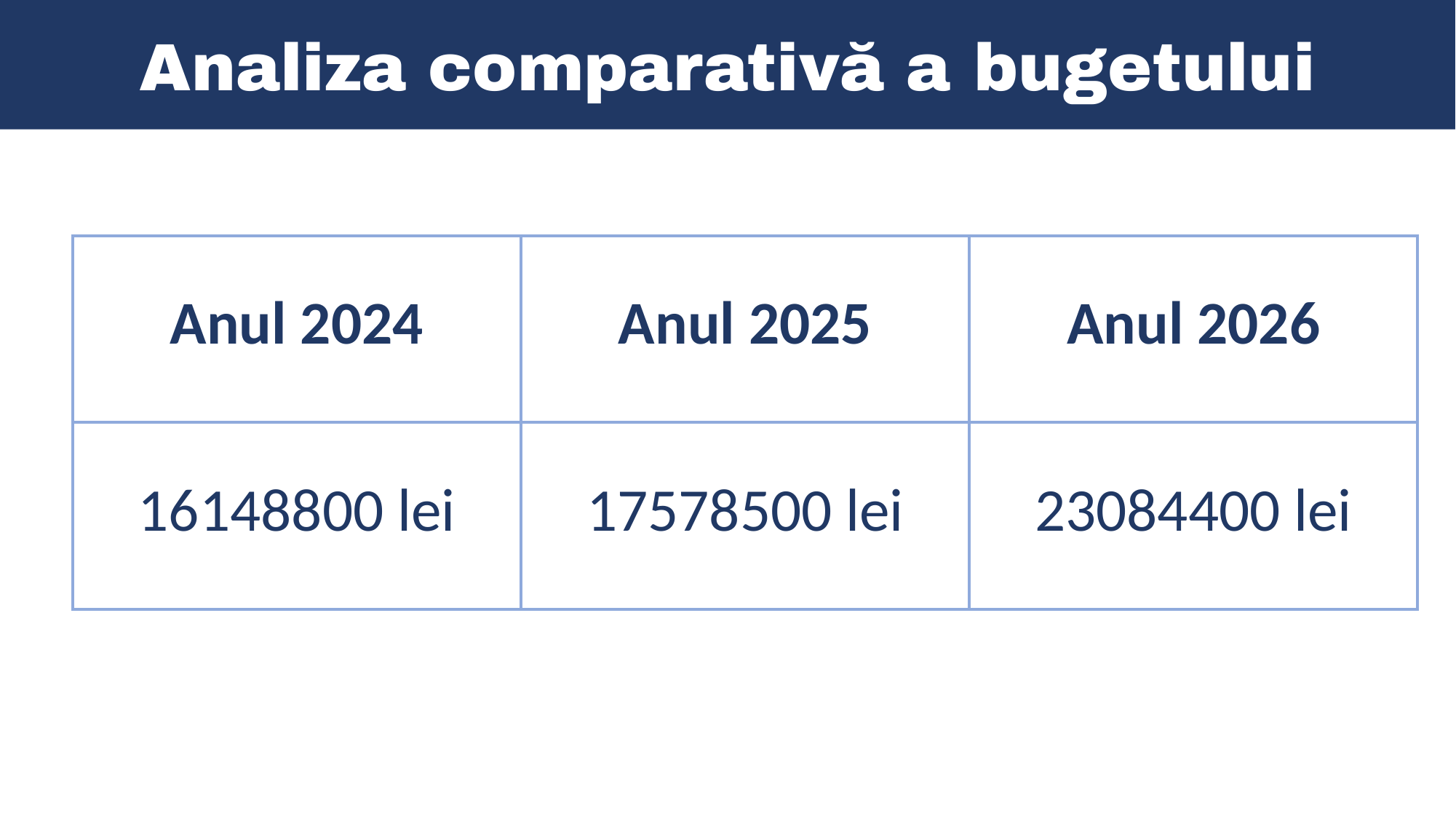

# Analiza comparativă a bugetului
| Anul 2024 | Anul 2025 | Anul 2026 |
| --- | --- | --- |
| 16148800 lei | 17578500 lei | 23084400 lei |